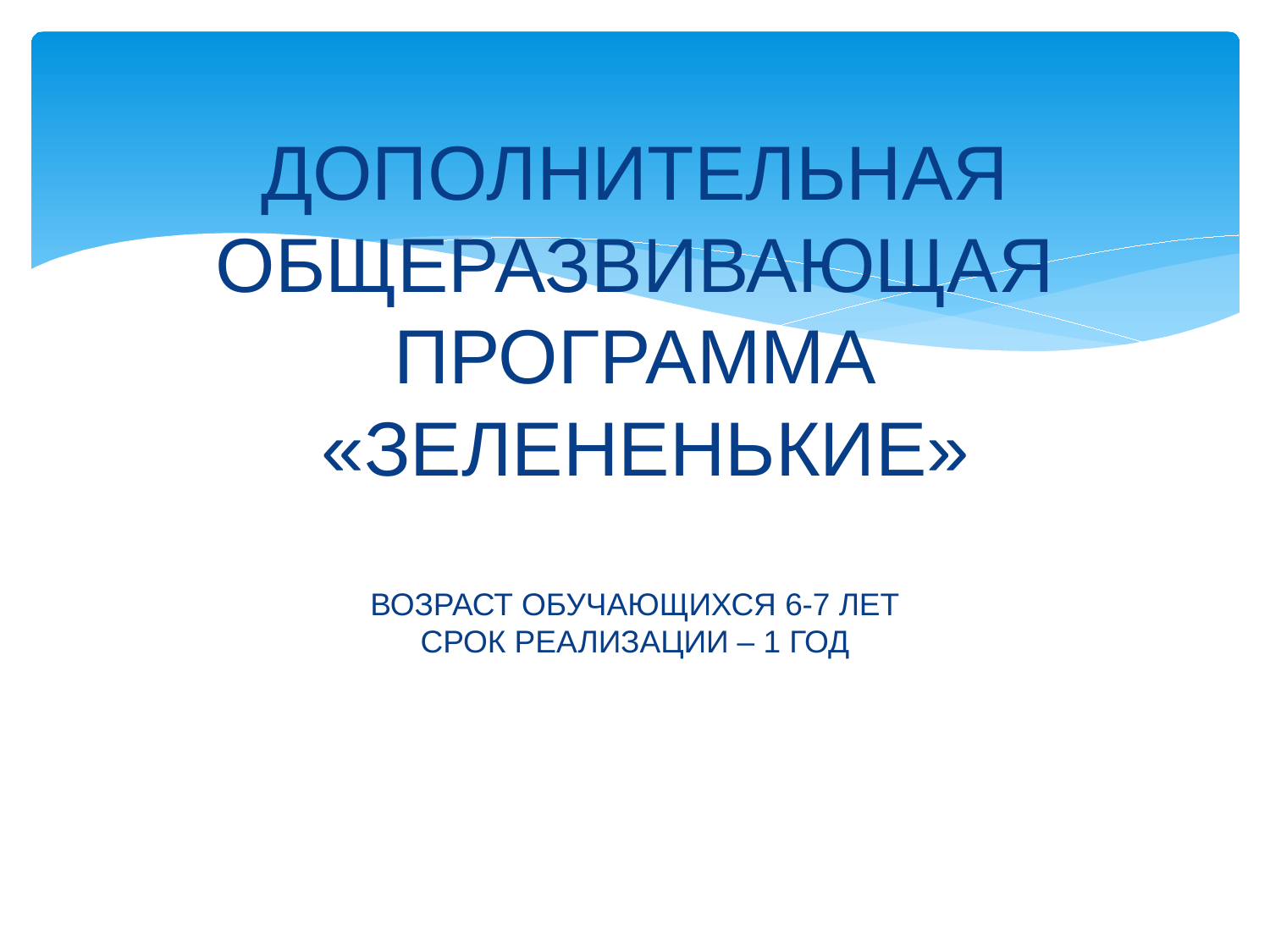

# ДОПОЛНИТЕЛЬНАЯ ОБЩЕРАЗВИВАЮЩАЯ ПРОГРАММА «ЗЕЛЕНЕНЬКИЕ» ВОЗРАСТ ОБУЧАЮЩИХСЯ 6-7 ЛЕТ СРОК РЕАЛИЗАЦИИ – 1 ГОД